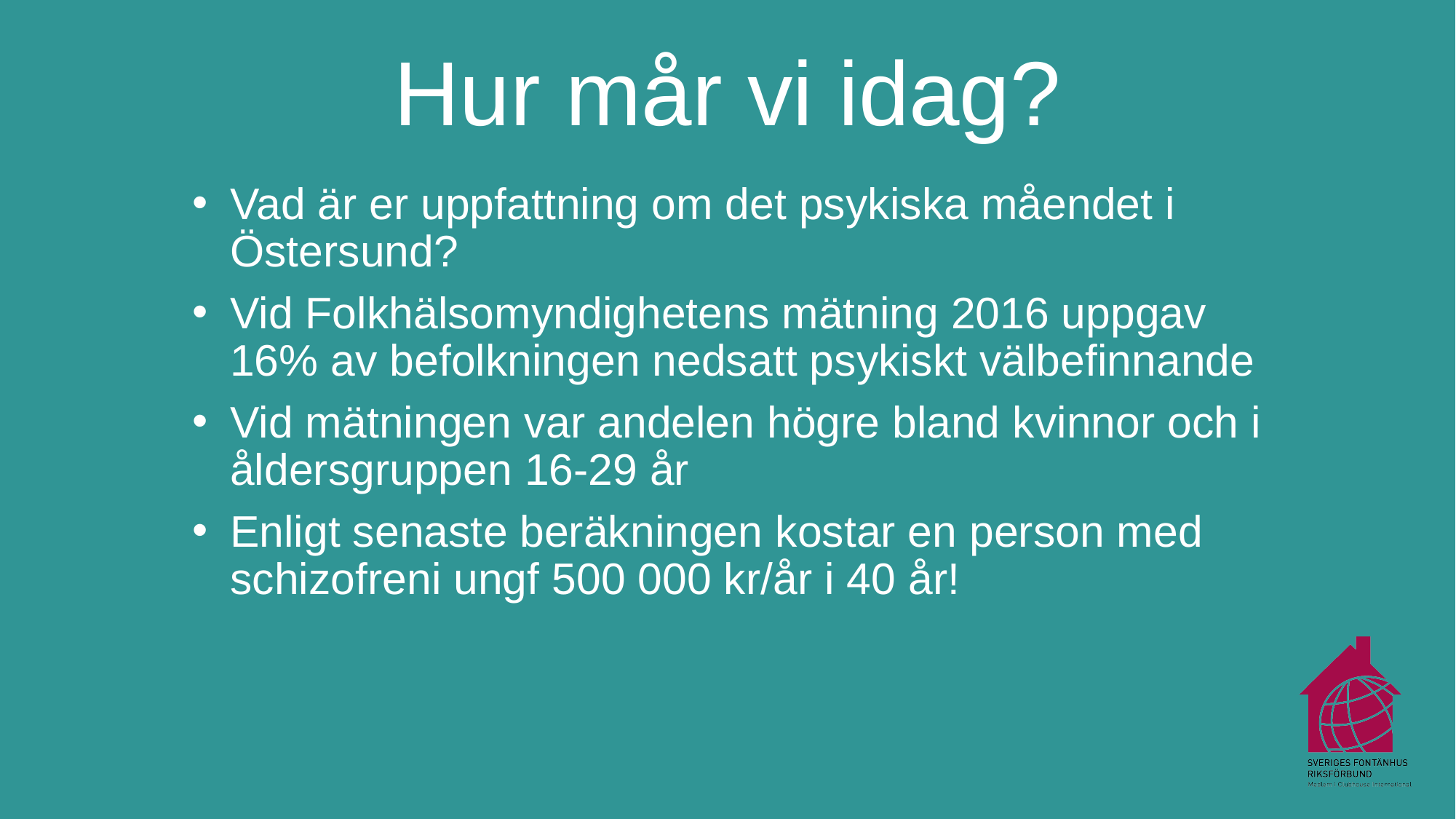

# Hur mår vi idag?
Vad är er uppfattning om det psykiska måendet i Östersund?
Vid Folkhälsomyndighetens mätning 2016 uppgav 16% av befolkningen nedsatt psykiskt välbefinnande
Vid mätningen var andelen högre bland kvinnor och i åldersgruppen 16-29 år
Enligt senaste beräkningen kostar en person med schizofreni ungf 500 000 kr/år i 40 år!